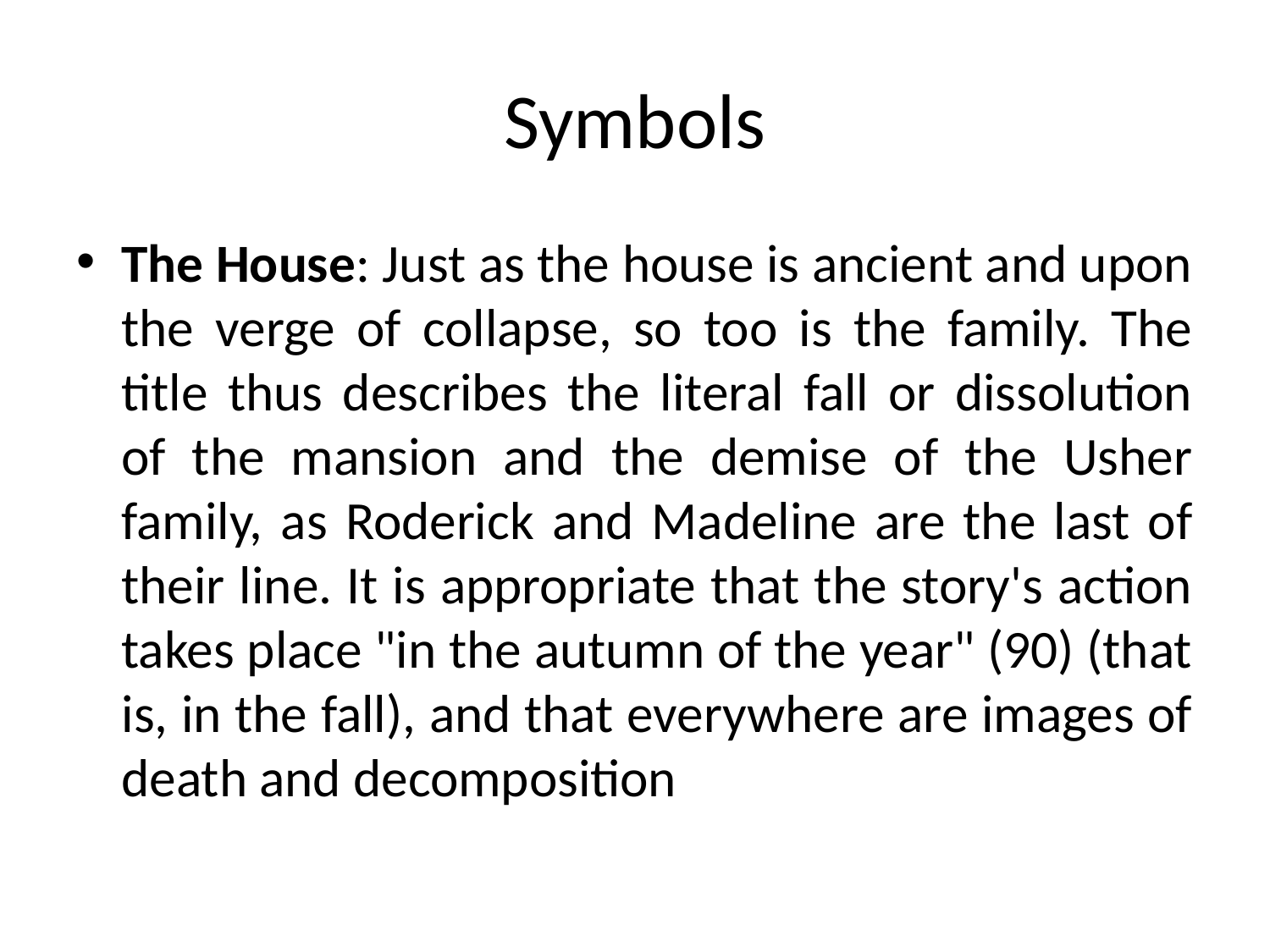

# Symbols
The House: Just as the house is ancient and upon the verge of collapse, so too is the family. The title thus describes the literal fall or dissolution of the mansion and the demise of the Usher family, as Roderick and Madeline are the last of their line. It is appropriate that the story's action takes place "in the autumn of the year" (90) (that is, in the fall), and that everywhere are images of death and decomposition